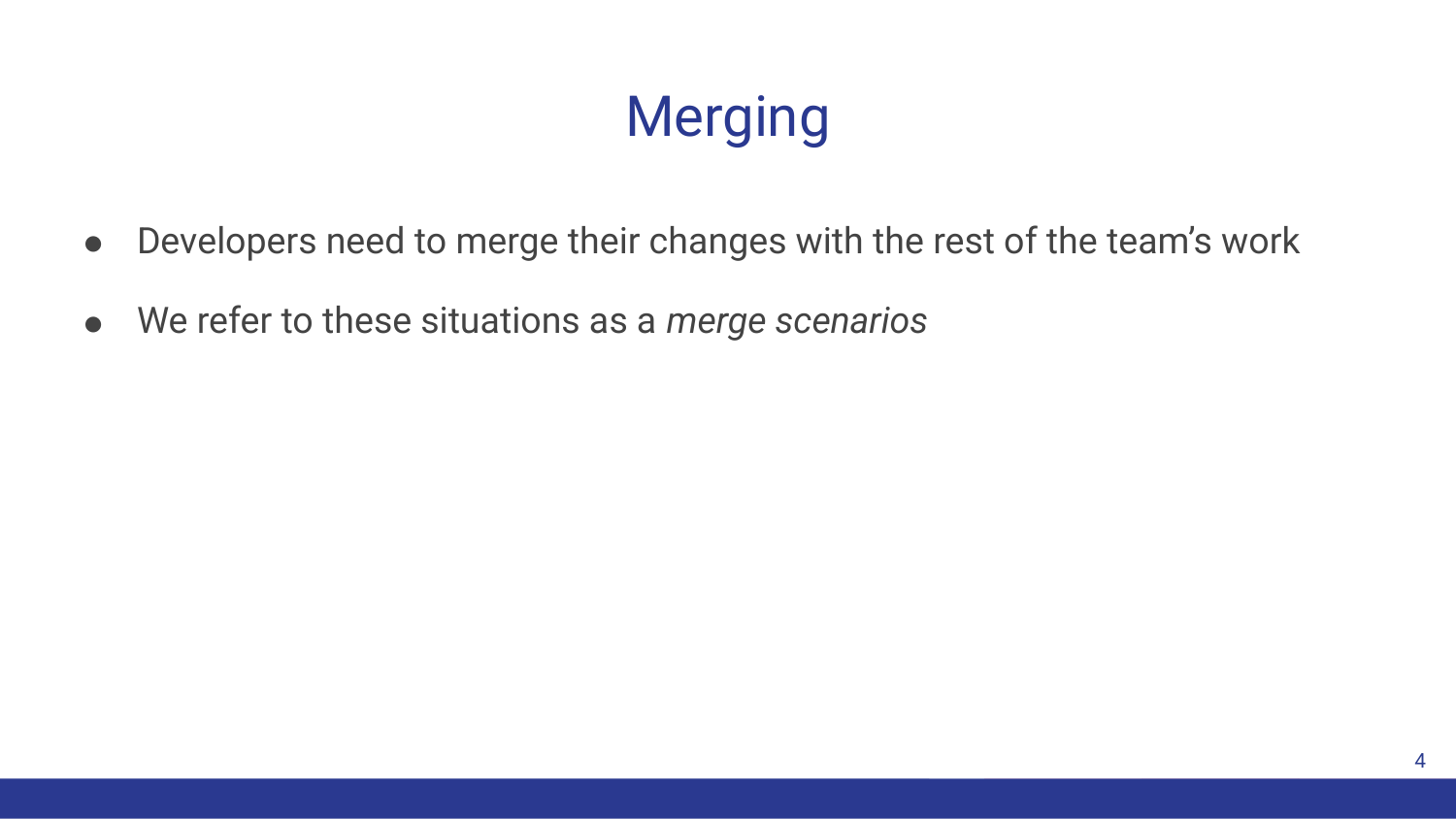

# Merging
Developers need to merge their changes with the rest of the team’s work
We refer to these situations as a merge scenarios
4